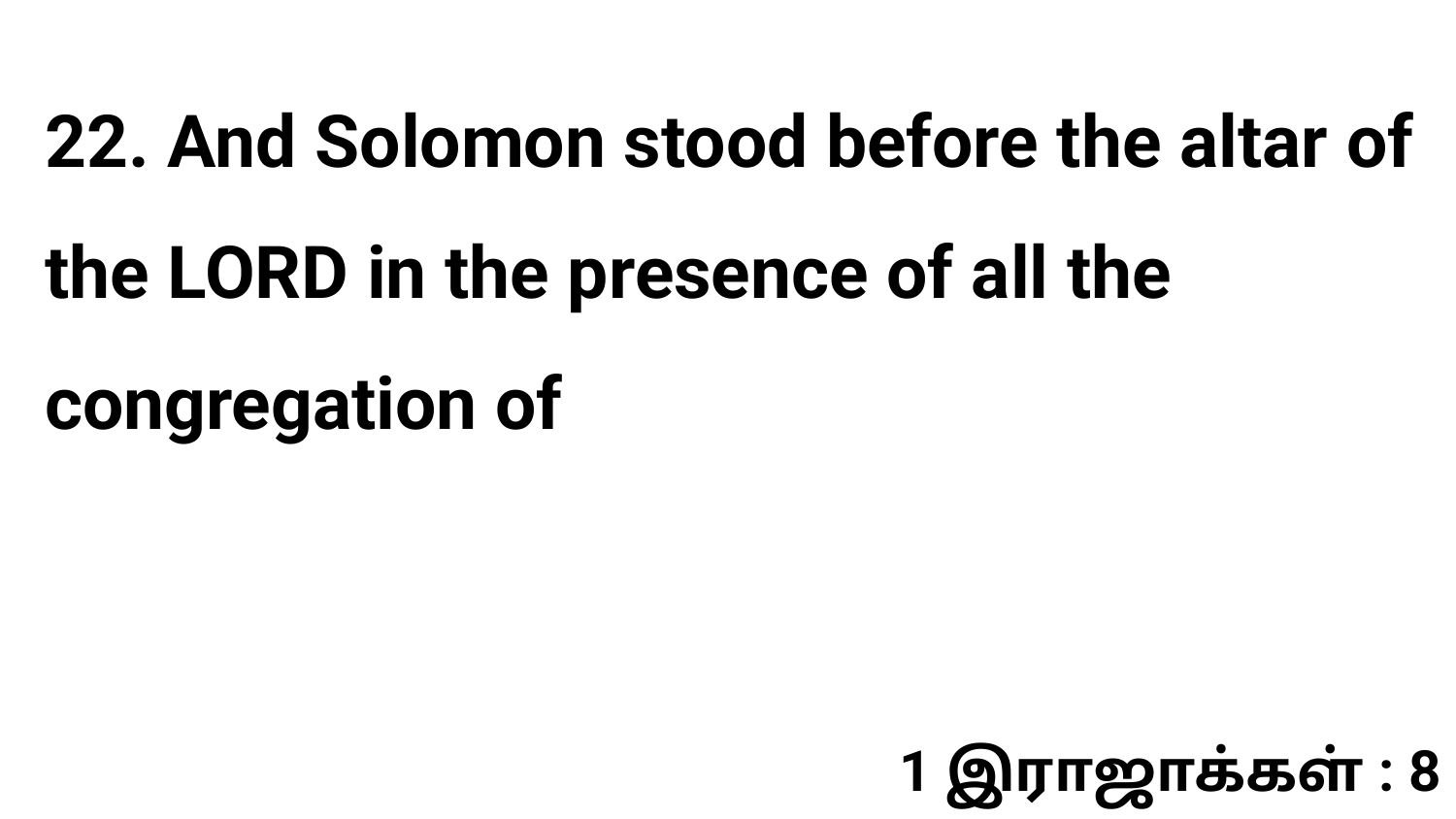

22. And Solomon stood before the altar of the LORD in the presence of all the congregation of
1 இராஜாக்கள் : 8